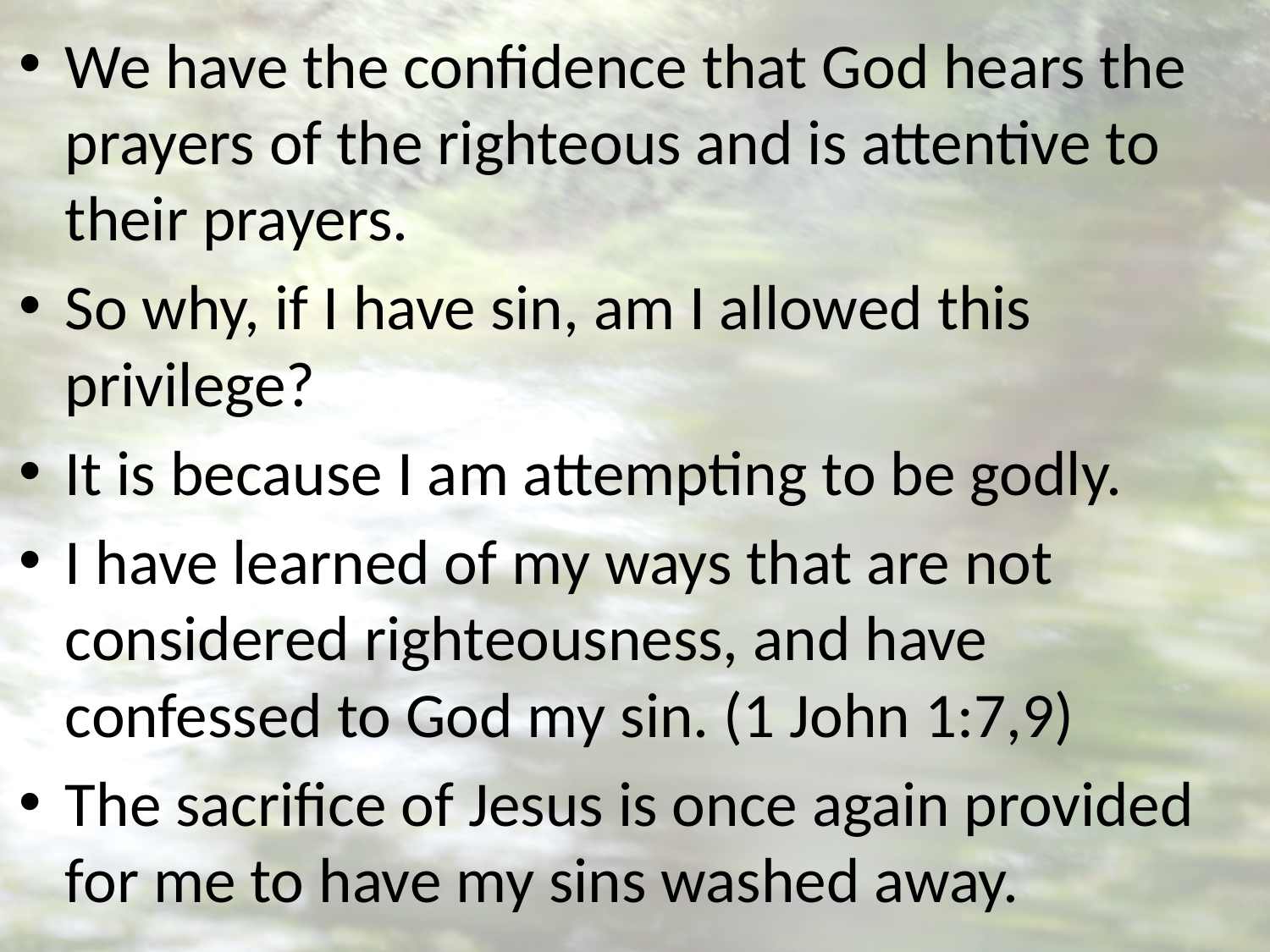

We have the confidence that God hears the prayers of the righteous and is attentive to their prayers.
So why, if I have sin, am I allowed this privilege?
It is because I am attempting to be godly.
I have learned of my ways that are not considered righteousness, and have confessed to God my sin. (1 John 1:7,9)
The sacrifice of Jesus is once again provided for me to have my sins washed away.